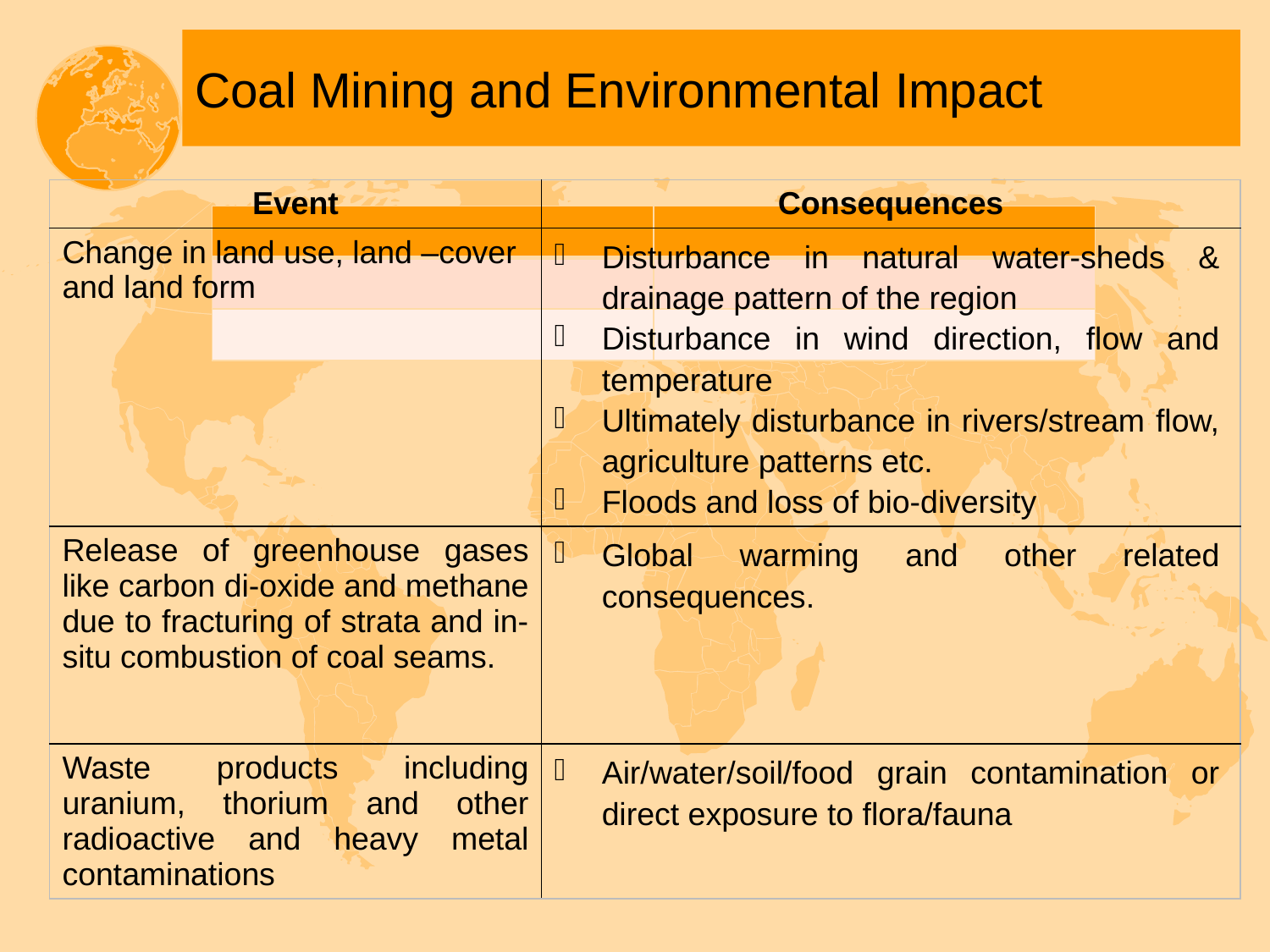

# Coal Mining and Environmental Impact
| Event | Consequences |
| --- | --- |
| Change in land use, land –cover and land form | Disturbance in natural water-sheds & drainage pattern of the region Disturbance in wind direction, flow and temperature Ultimately disturbance in rivers/stream flow, agriculture patterns etc. Floods and loss of bio-diversity |
| Release of greenhouse gases like carbon di-oxide and methane due to fracturing of strata and in-situ combustion of coal seams. | Global warming and other related consequences. |
| Waste products including uranium, thorium and other radioactive and heavy metal contaminations | Air/water/soil/food grain contamination or direct exposure to flora/fauna |
|  |  |
| --- | --- |
|  |  |
|  |  |